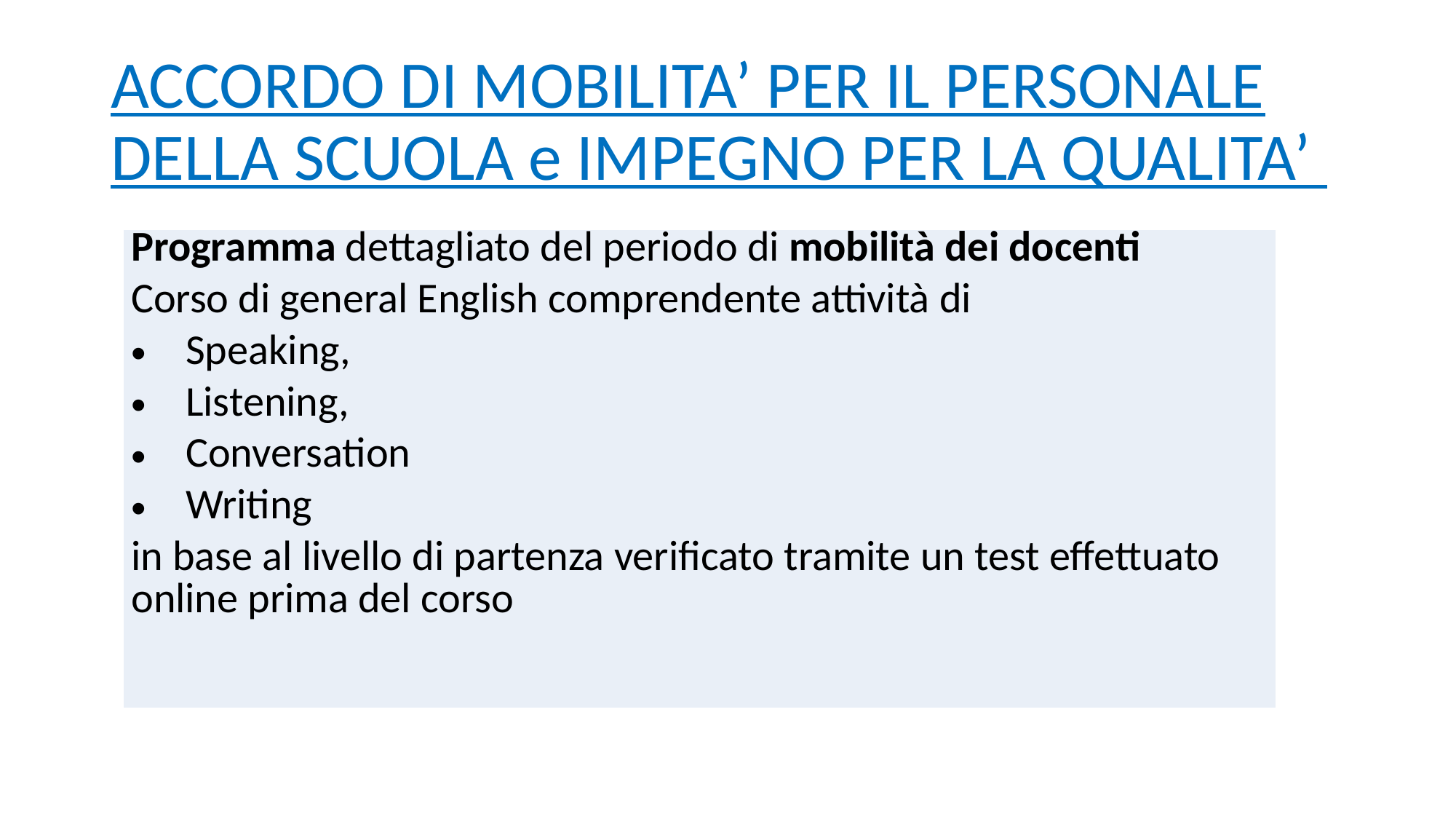

# ACCORDO DI MOBILITA’ PER IL PERSONALE DELLA SCUOLA e IMPEGNO PER LA QUALITA’
| Programma dettagliato del periodo di mobilità dei docenti Corso di general English comprendente attività di Speaking, Listening, Conversation Writing in base al livello di partenza verificato tramite un test effettuato online prima del corso |
| --- |